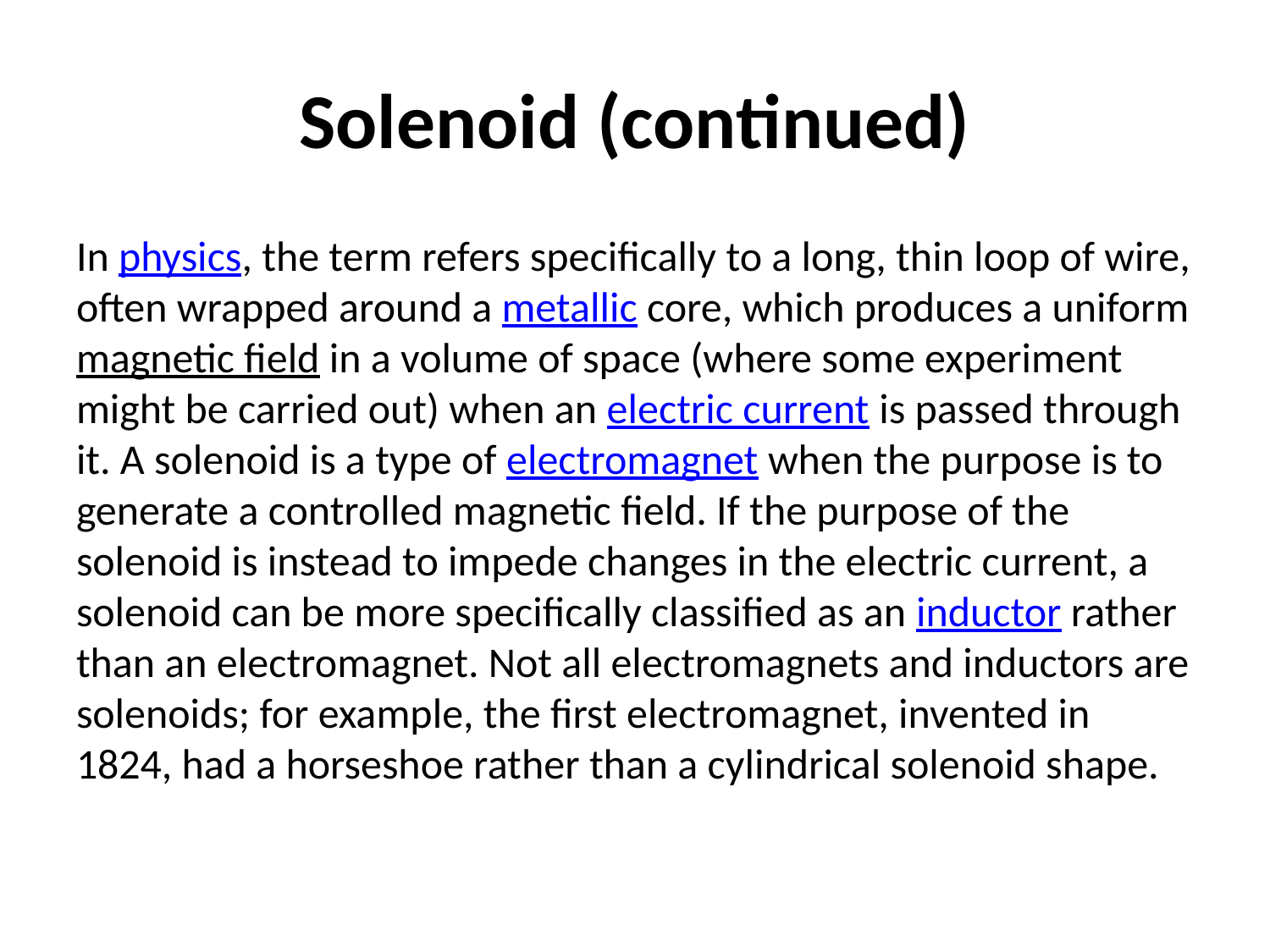

# Solenoid (continued)
In physics, the term refers specifically to a long, thin loop of wire, often wrapped around a metallic core, which produces a uniform magnetic field in a volume of space (where some experiment might be carried out) when an electric current is passed through it. A solenoid is a type of electromagnet when the purpose is to generate a controlled magnetic field. If the purpose of the solenoid is instead to impede changes in the electric current, a solenoid can be more specifically classified as an inductor rather than an electromagnet. Not all electromagnets and inductors are solenoids; for example, the first electromagnet, invented in 1824, had a horseshoe rather than a cylindrical solenoid shape.